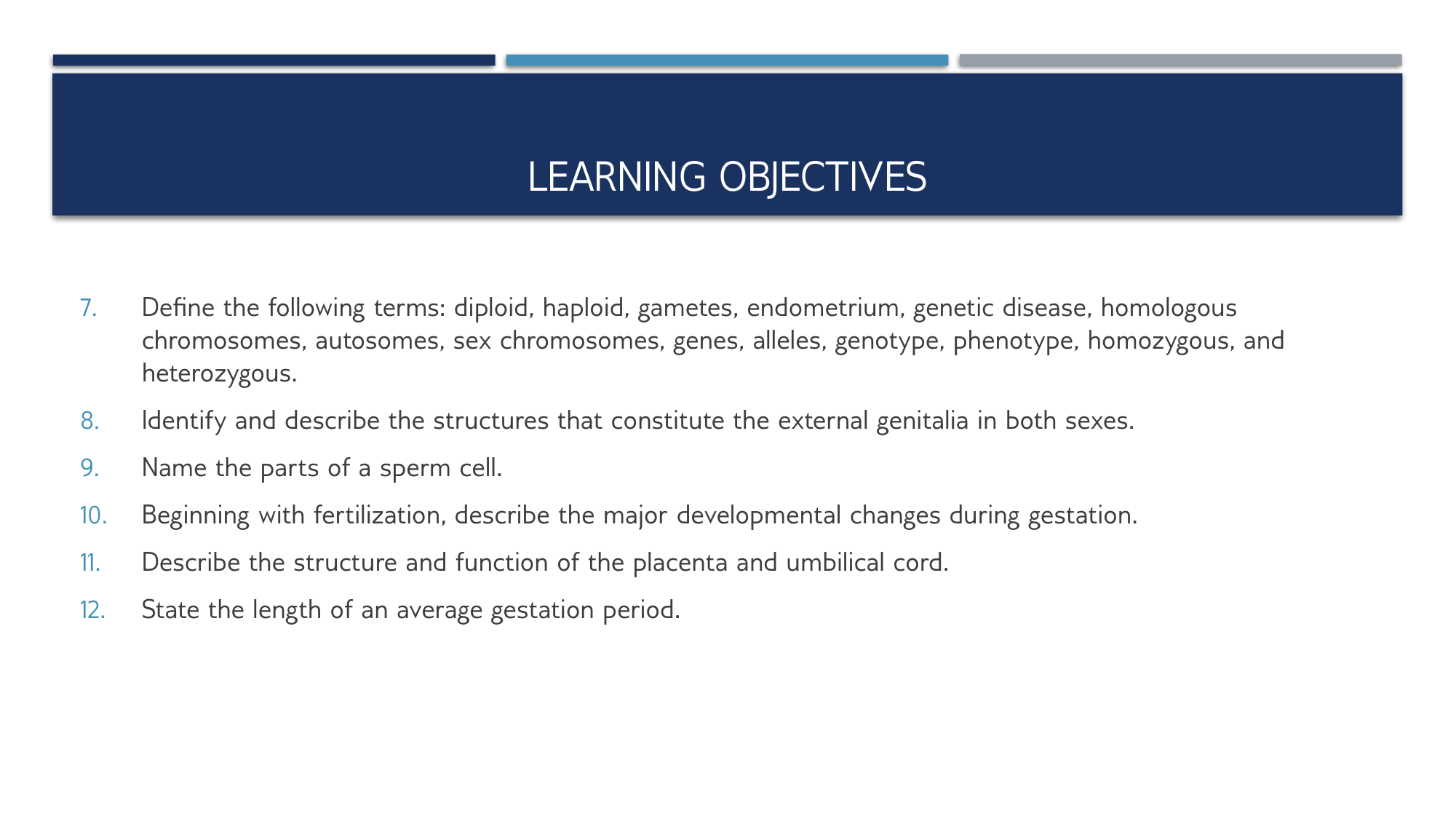

# Learning Objectives
Define the following terms: diploid, haploid, gametes, endometrium, genetic disease, homologous chromosomes, autosomes, sex chromosomes, genes, alleles, genotype, phenotype, homozygous, and heterozygous.
Identify and describe the structures that constitute the external genitalia in both sexes.
Name the parts of a sperm cell.
Beginning with fertilization, describe the major developmental changes during gestation.
Describe the structure and function of the placenta and umbilical cord.
State the length of an average gestation period.